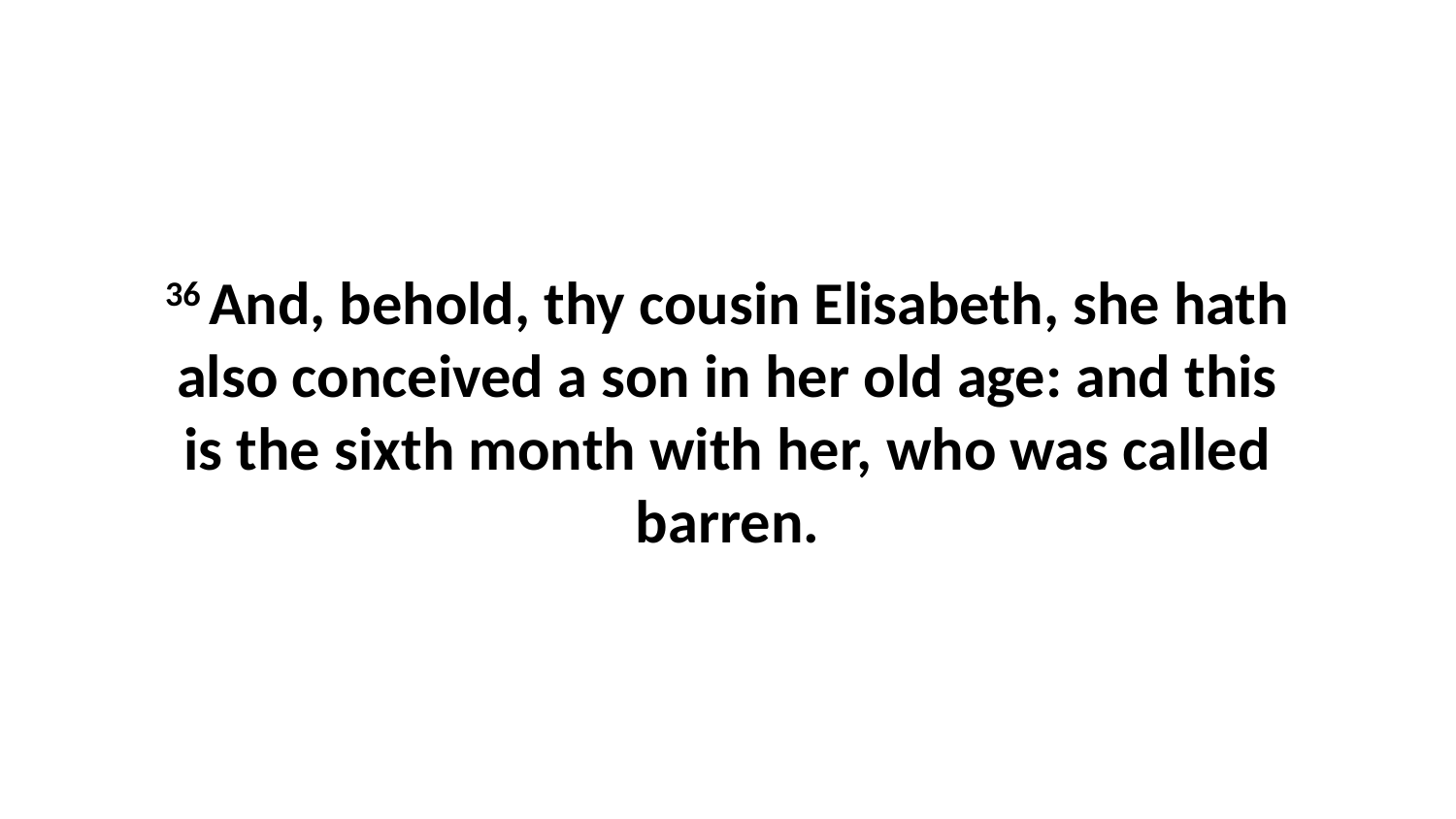

36 And, behold, thy cousin Elisabeth, she hath also conceived a son in her old age: and this is the sixth month with her, who was called barren.